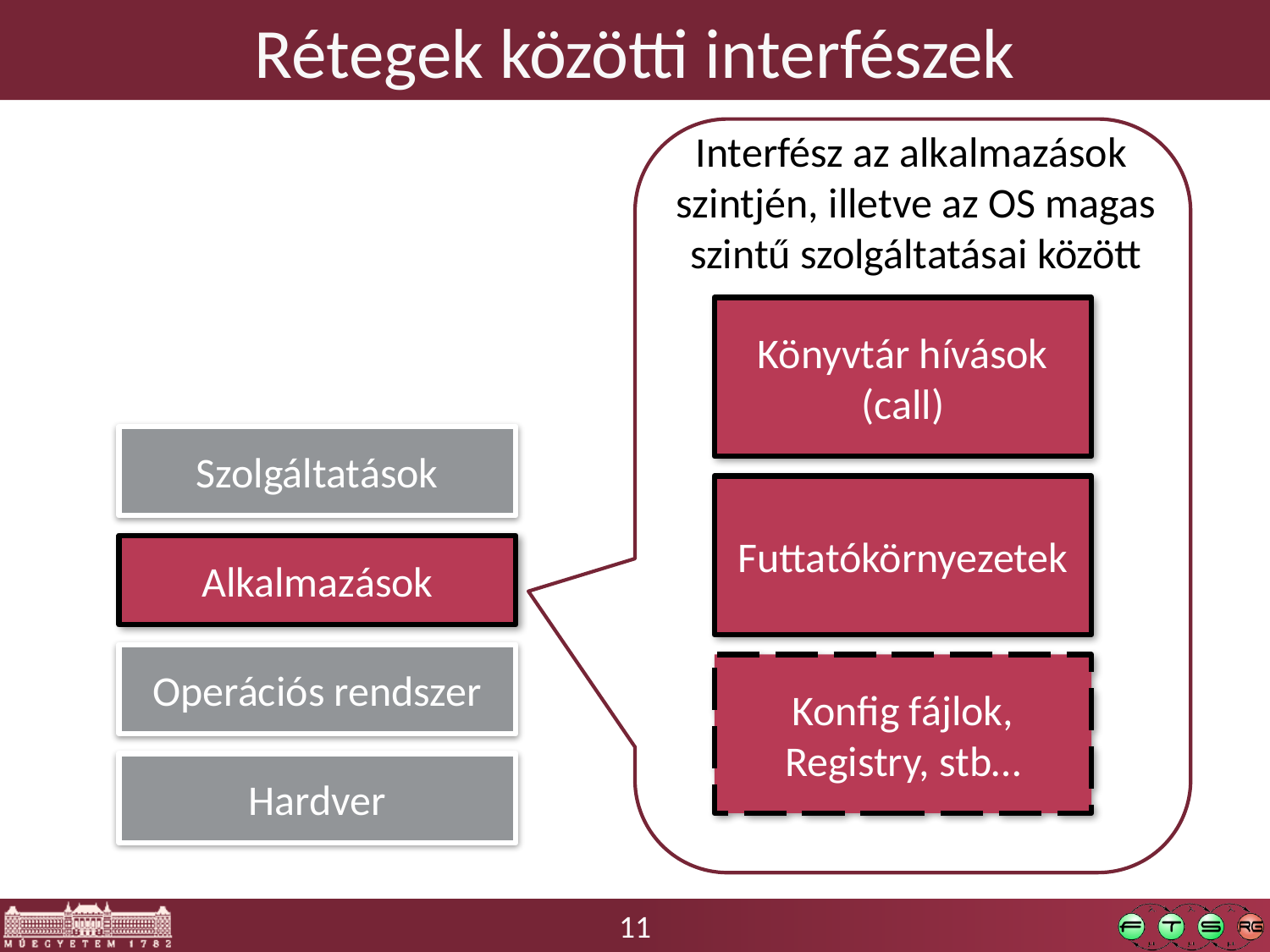

# Rétegek közötti interfészek

Interfész az alkalmazások
szintjén, illetve az OS magas
szintű szolgáltatásai között
Könyvtár hívások
(call)
Szolgáltatások
Futtatókörnyezetek
Alkalmazások
Operációs rendszer
Konfig fájlok, Registry, stb…
Hardver